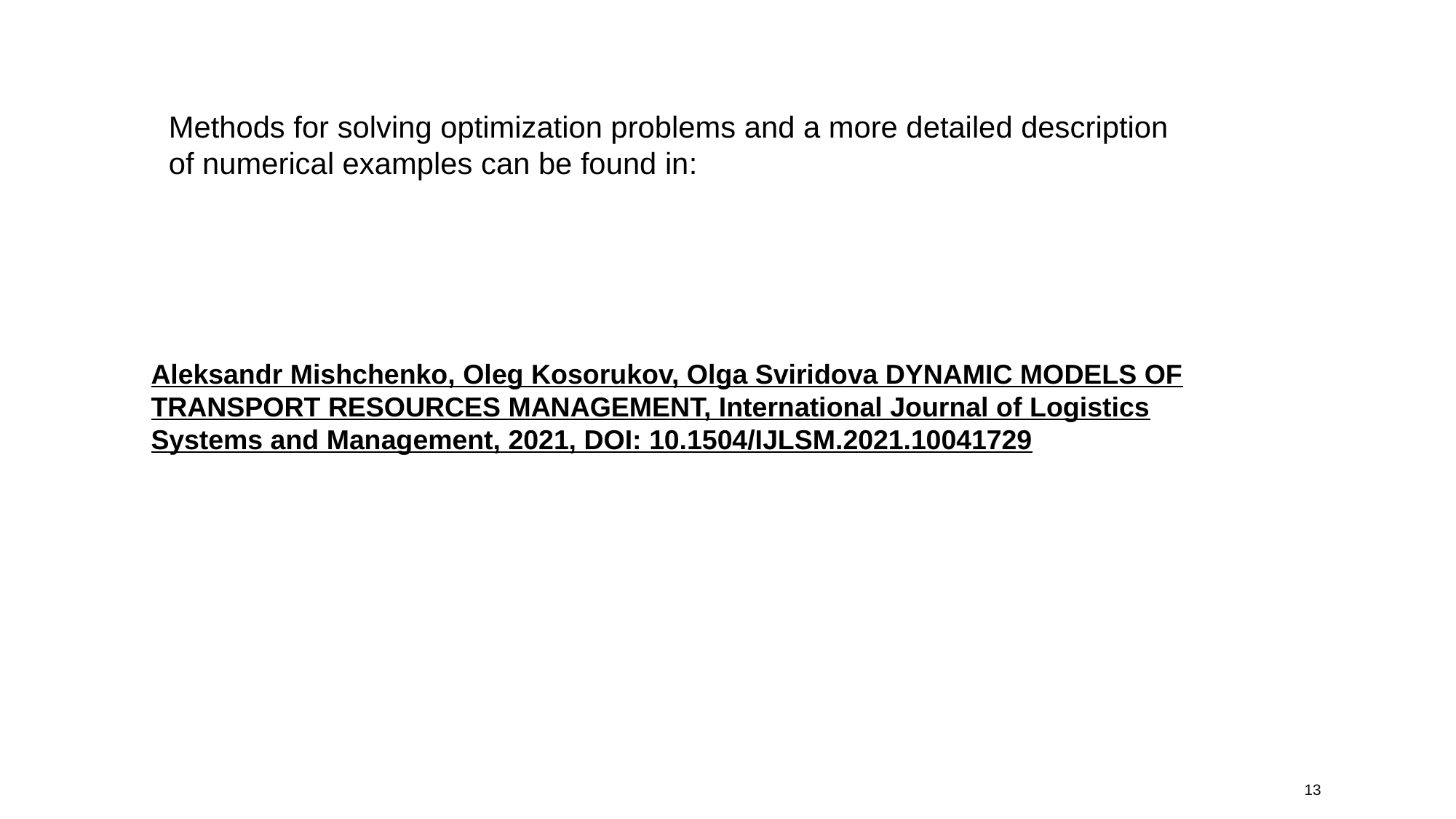

Methods for solving optimization problems and a more detailed description of numerical examples can be found in:
Aleksandr Mishchenko, Oleg Kosorukov, Olga Sviridova DYNAMIC MODELS OF TRANSPORT RESOURCES MANAGEMENT, International Journal of Logistics Systems and Management, 2021, DOI: 10.1504/IJLSM.2021.10041729
13